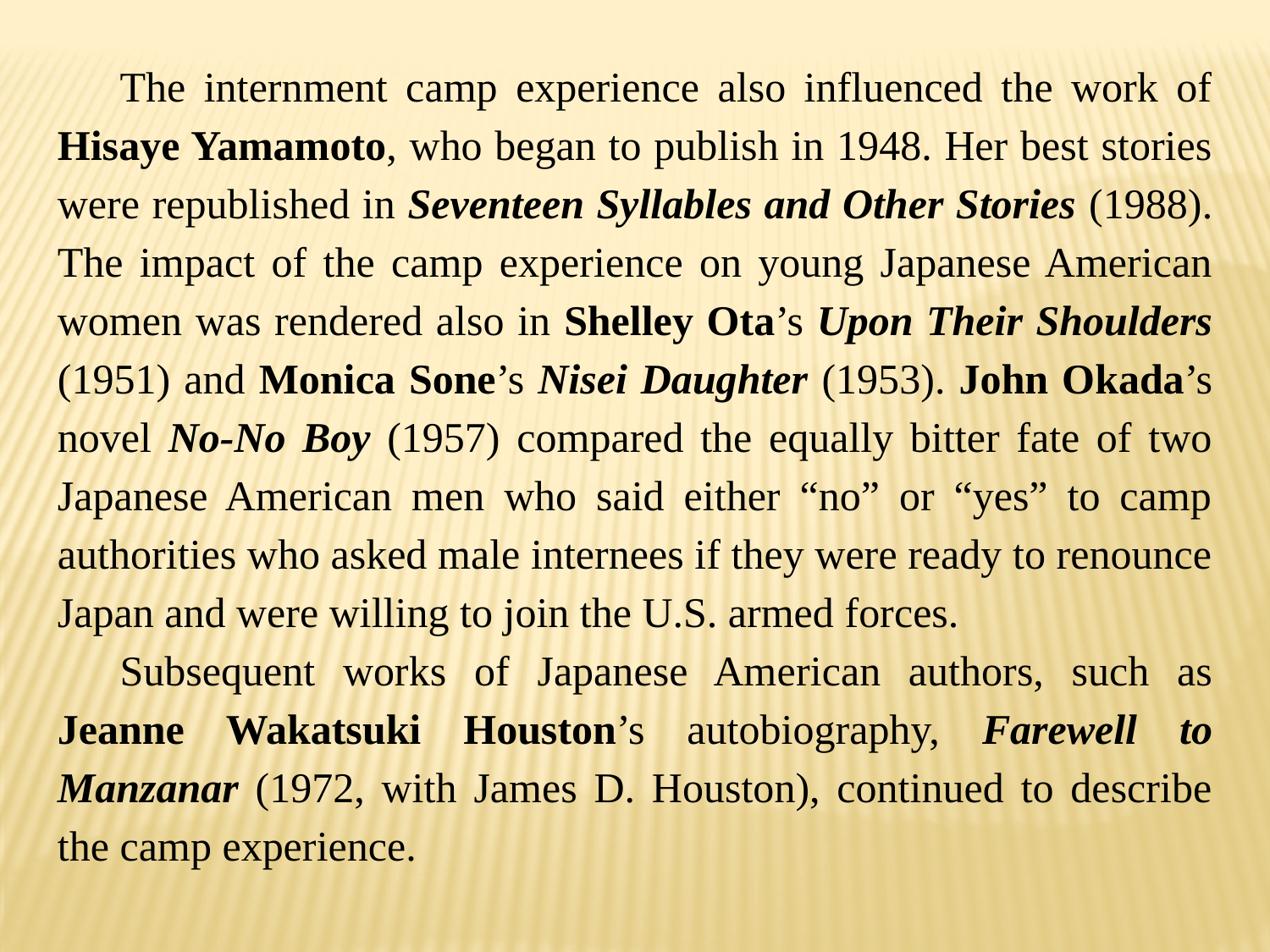

The internment camp experience also influenced the work of Hisaye Yamamoto, who began to publish in 1948. Her best stories were republished in Seventeen Syllables and Other Stories (1988). The impact of the camp experience on young Japanese American women was rendered also in Shelley Ota’s Upon Their Shoulders (1951) and Monica Sone’s Nisei Daughter (1953). John Okada’s novel No-No Boy (1957) compared the equally bitter fate of two Japanese American men who said either “no” or “yes” to camp authorities who asked male internees if they were ready to renounce Japan and were willing to join the U.S. armed forces.
Subsequent works of Japanese American authors, such as Jeanne Wakatsuki Houston’s autobiography, Farewell to Manzanar (1972, with James D. Houston), continued to describe the camp experience.